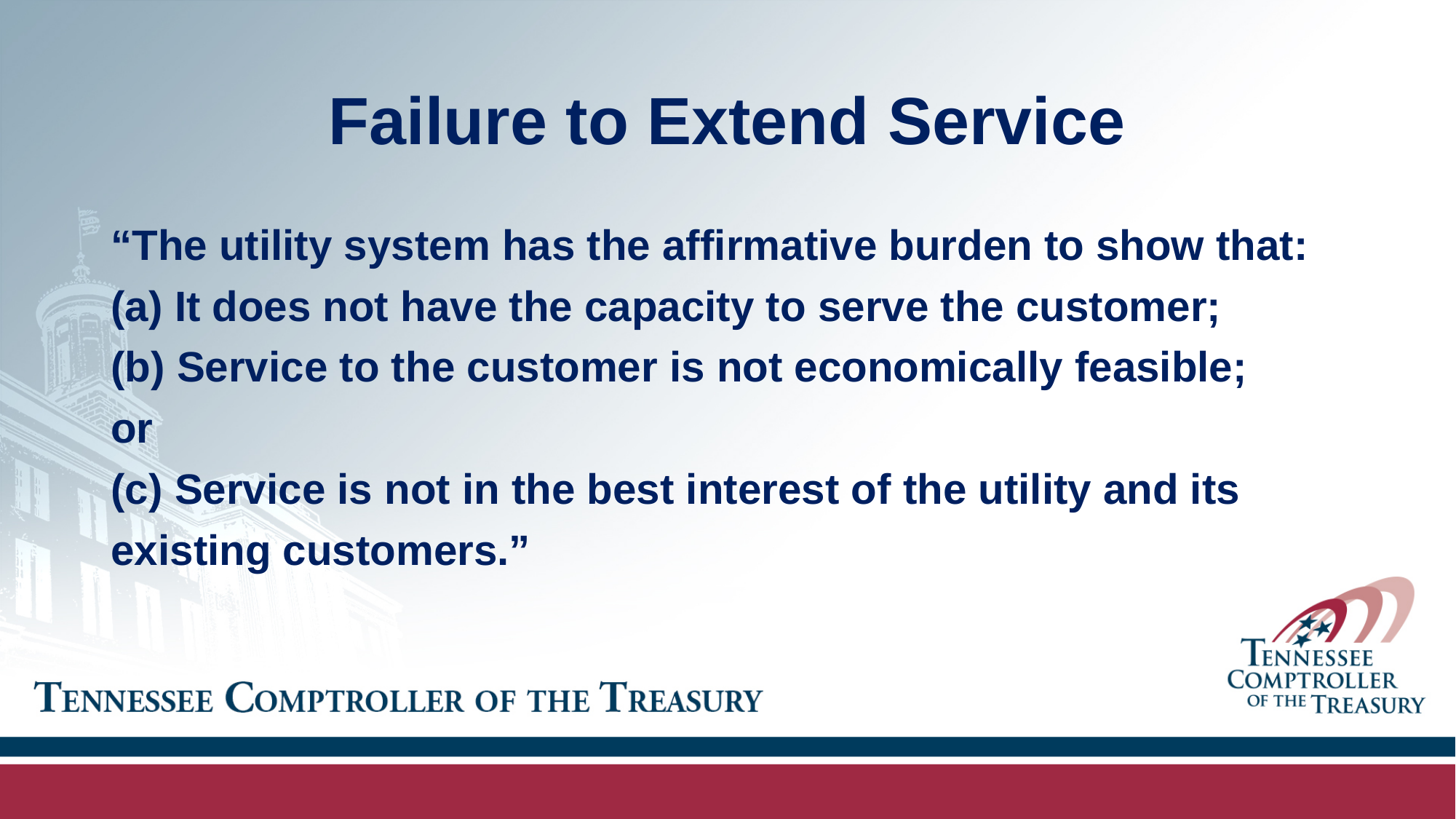

# Failure to Extend Service
“The utility system has the affirmative burden to show that:
(a) It does not have the capacity to serve the customer;
(b) Service to the customer is not economically feasible;
or
(c) Service is not in the best interest of the utility and its
existing customers.”